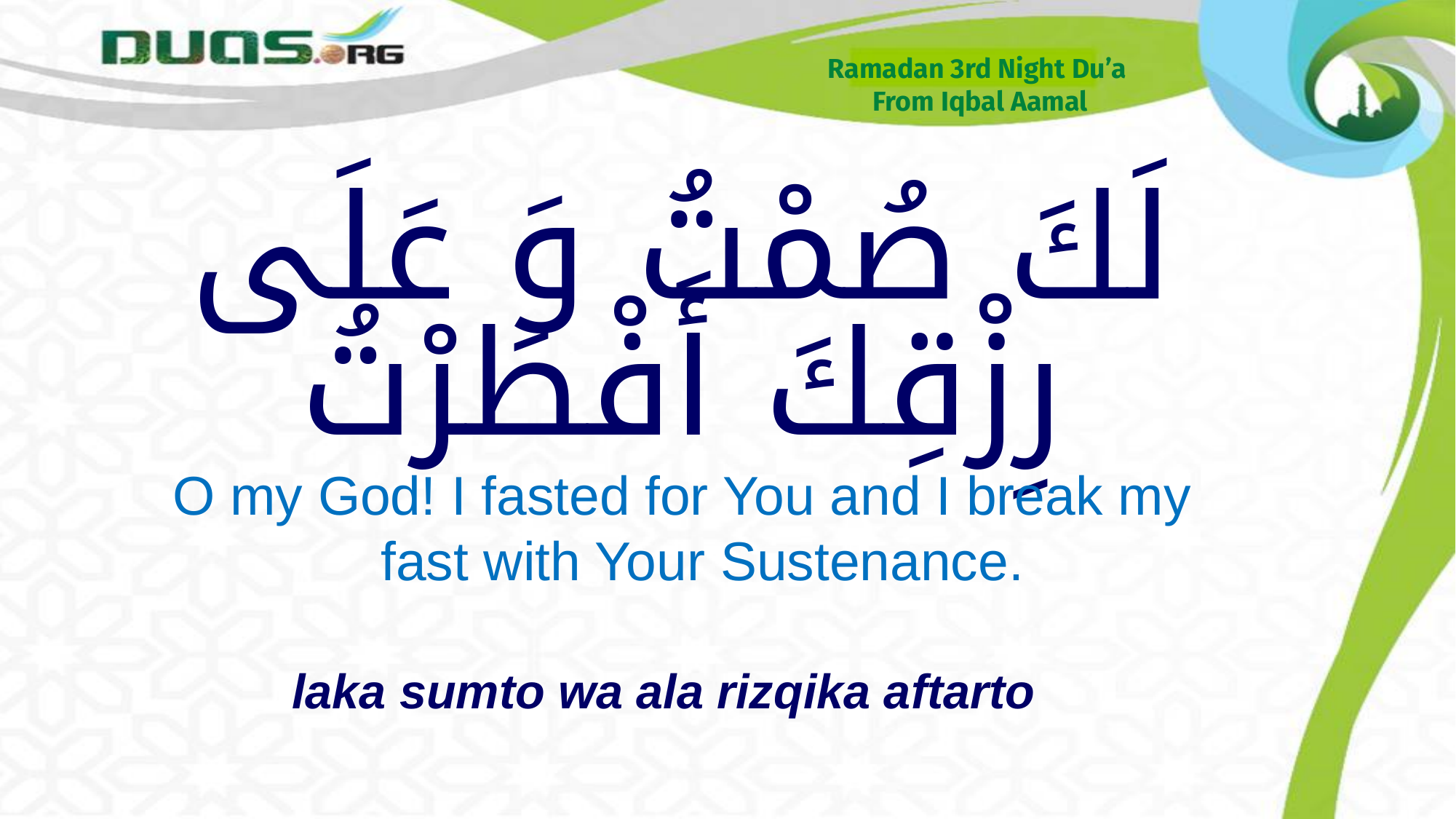

Ramadan 3rd Night Du’a
From Iqbal Aamal
# لَكَ صُمْتُ وَ عَلَى رِزْقِكَ أَفْطَرْتُ
O my God! I fasted for You and I break my fast with Your Sustenance.
laka sumto wa ala rizqika aftarto